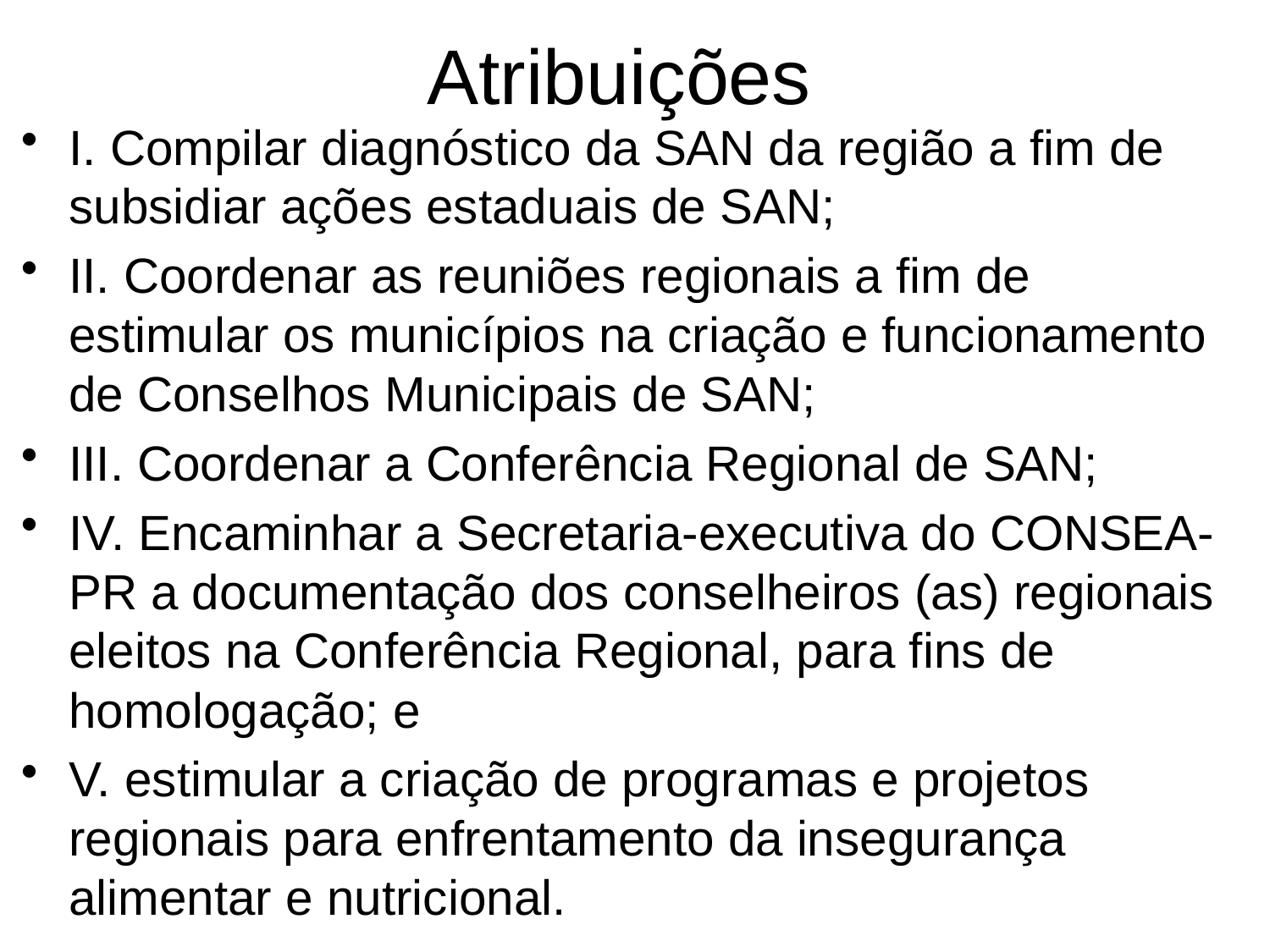

# Atribuições
I. Compilar diagnóstico da SAN da região a fim de subsidiar ações estaduais de SAN;
II. Coordenar as reuniões regionais a fim de estimular os municípios na criação e funcionamento de Conselhos Municipais de SAN;
III. Coordenar a Conferência Regional de SAN;
IV. Encaminhar a Secretaria-executiva do CONSEA-PR a documentação dos conselheiros (as) regionais eleitos na Conferência Regional, para fins de homologação; e
V. estimular a criação de programas e projetos regionais para enfrentamento da insegurança alimentar e nutricional.